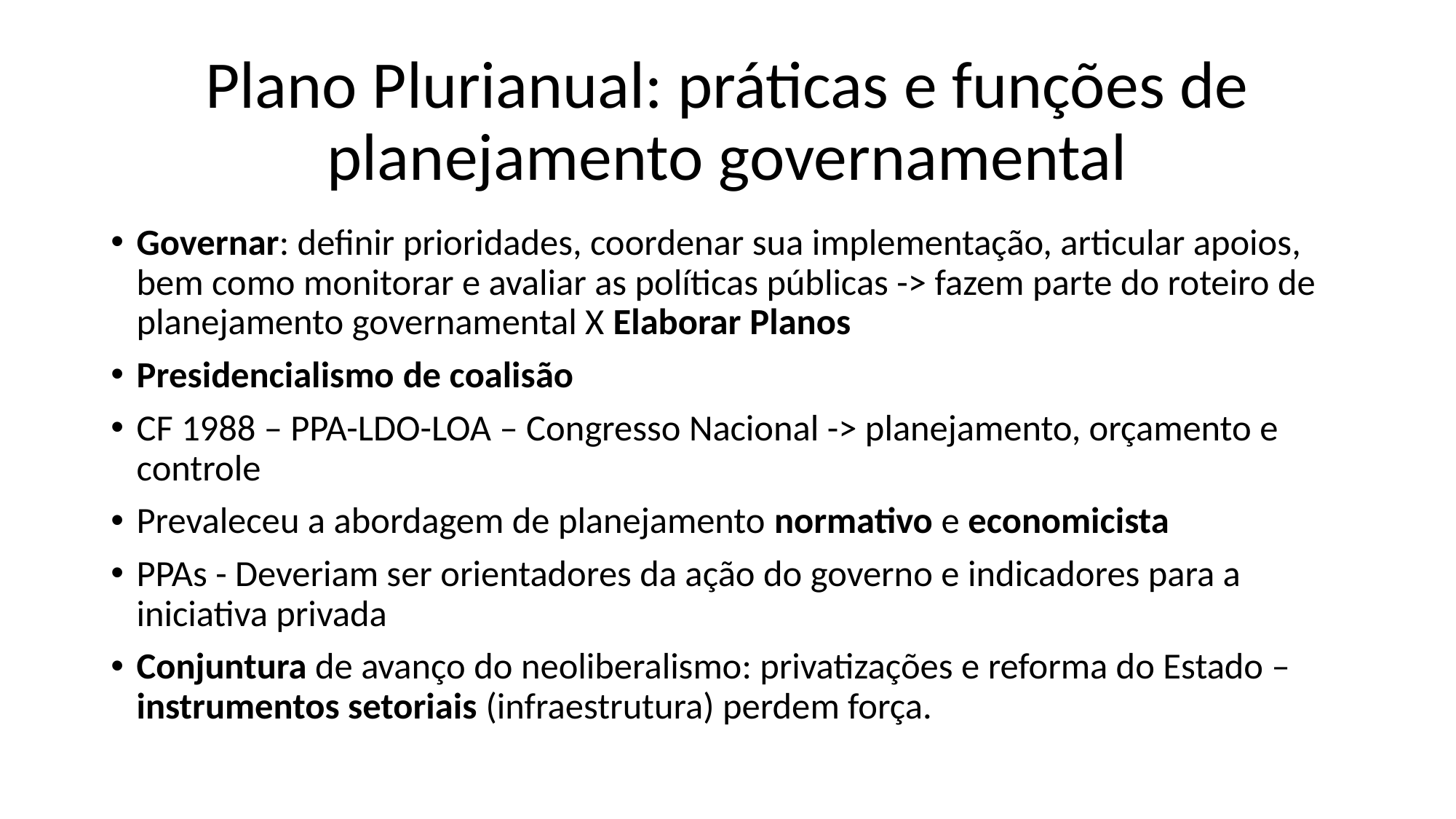

# Plano Plurianual: práticas e funções de planejamento governamental
Governar: definir prioridades, coordenar sua implementação, articular apoios, bem como monitorar e avaliar as políticas públicas -> fazem parte do roteiro de planejamento governamental X Elaborar Planos
Presidencialismo de coalisão
CF 1988 – PPA-LDO-LOA – Congresso Nacional -> planejamento, orçamento e controle
Prevaleceu a abordagem de planejamento normativo e economicista
PPAs - Deveriam ser orientadores da ação do governo e indicadores para a iniciativa privada
Conjuntura de avanço do neoliberalismo: privatizações e reforma do Estado – instrumentos setoriais (infraestrutura) perdem força.